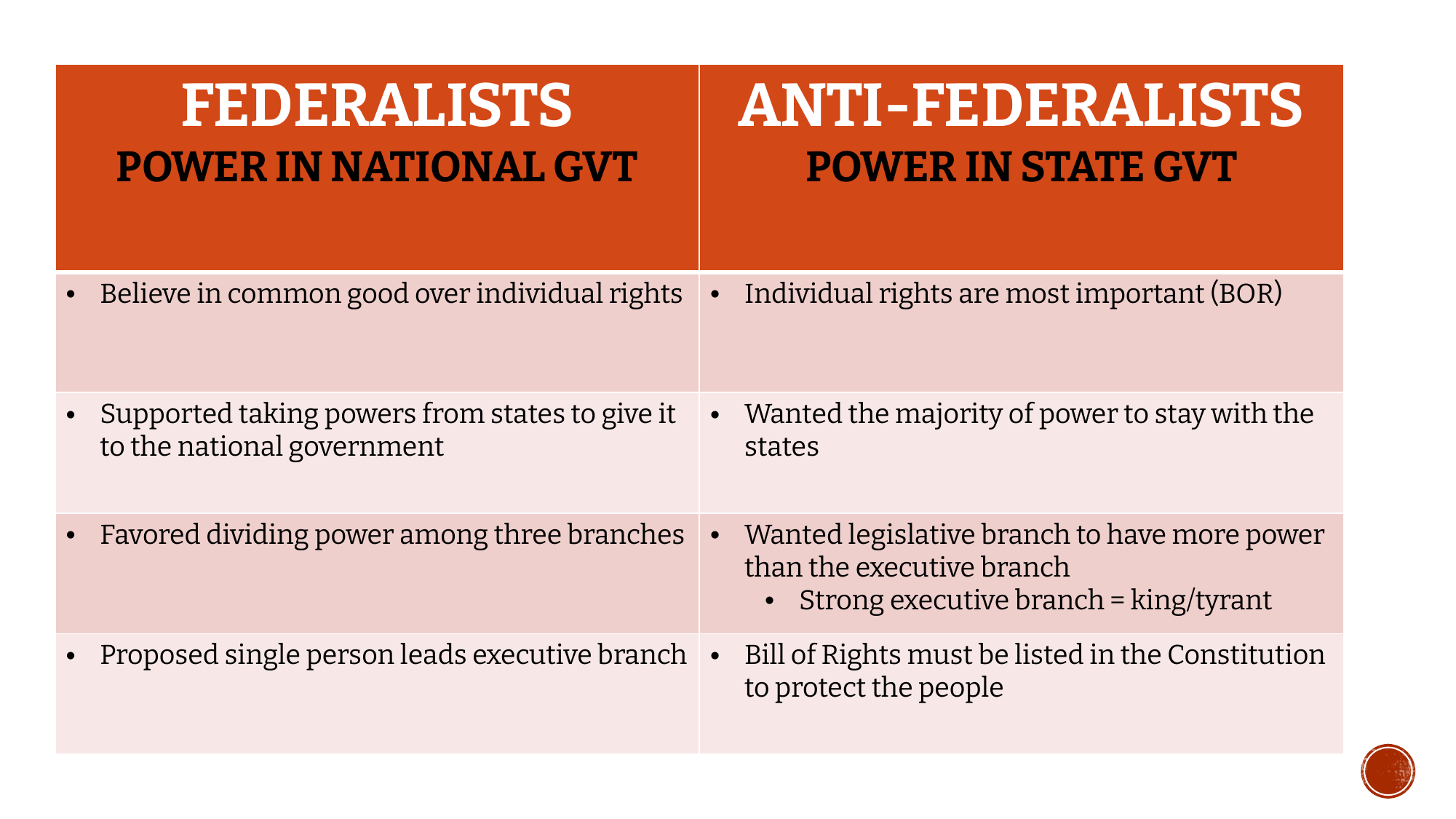

| FEDERALISTS POWER IN NATIONAL GVT | ANTI-FEDERALISTS POWER IN STATE GVT |
| --- | --- |
| Believe in common good over individual rights | Individual rights are most important (BOR) |
| Supported taking powers from states to give it to the national government | Wanted the majority of power to stay with the states |
| Favored dividing power among three branches | Wanted legislative branch to have more power than the executive branch Strong executive branch = king/tyrant |
| Proposed single person leads executive branch | Bill of Rights must be listed in the Constitution to protect the people |